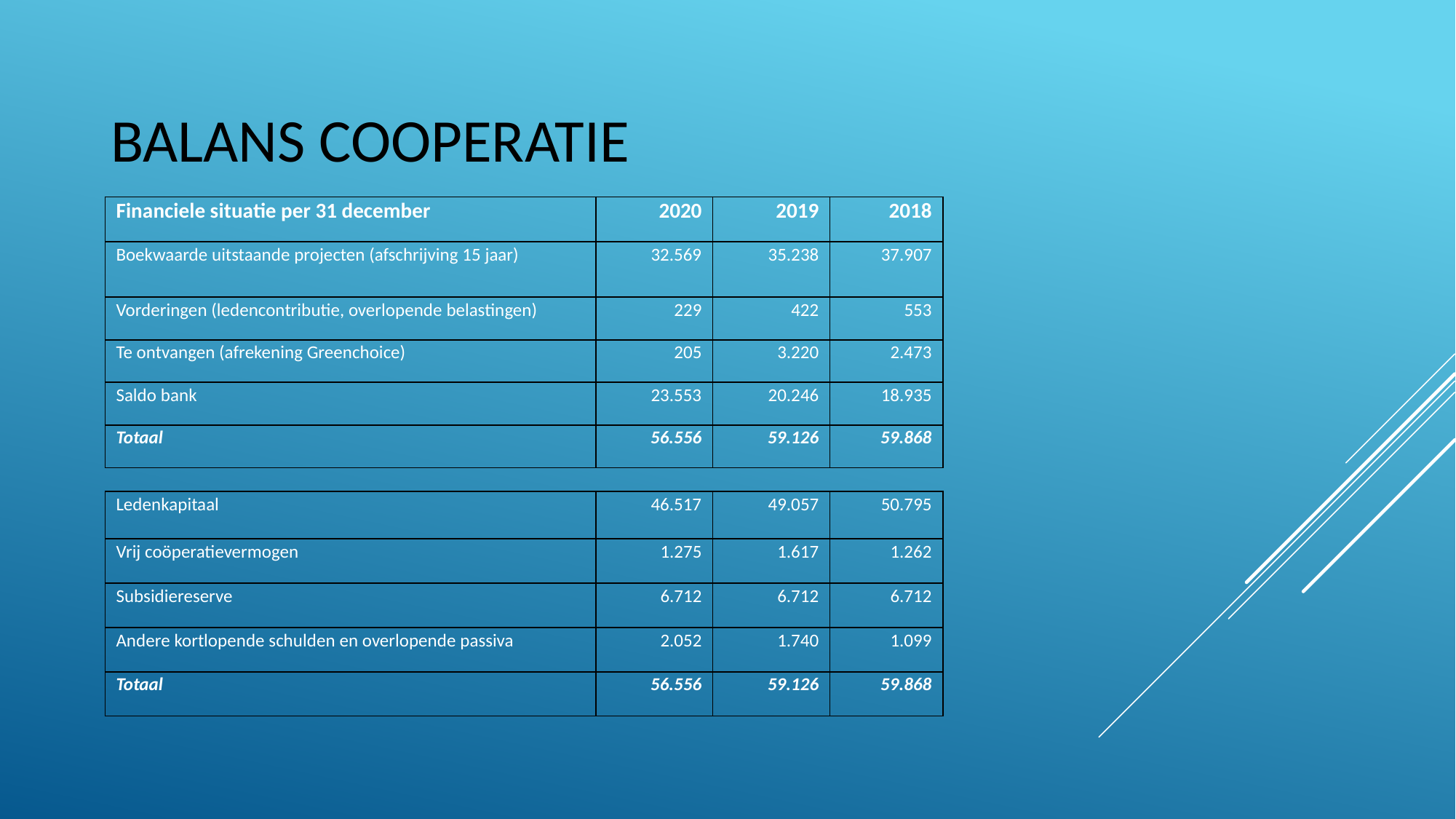

BALANS COOPERATIE
| Financiele situatie per 31 december | 2020 | 2019 | 2018 |
| --- | --- | --- | --- |
| Boekwaarde uitstaande projecten (afschrijving 15 jaar) | 32.569 | 35.238 | 37.907 |
| Vorderingen (ledencontributie, overlopende belastingen) | 229 | 422 | 553 |
| Te ontvangen (afrekening Greenchoice) | 205 | 3.220 | 2.473 |
| Saldo bank | 23.553 | 20.246 | 18.935 |
| Totaal | 56.556 | 59.126 | 59.868 |
| Ledenkapitaal | 46.517 | 49.057 | 50.795 |
| --- | --- | --- | --- |
| Vrij coöperatievermogen | 1.275 | 1.617 | 1.262 |
| Subsidiereserve | 6.712 | 6.712 | 6.712 |
| Andere kortlopende schulden en overlopende passiva | 2.052 | 1.740 | 1.099 |
| Totaal | 56.556 | 59.126 | 59.868 |